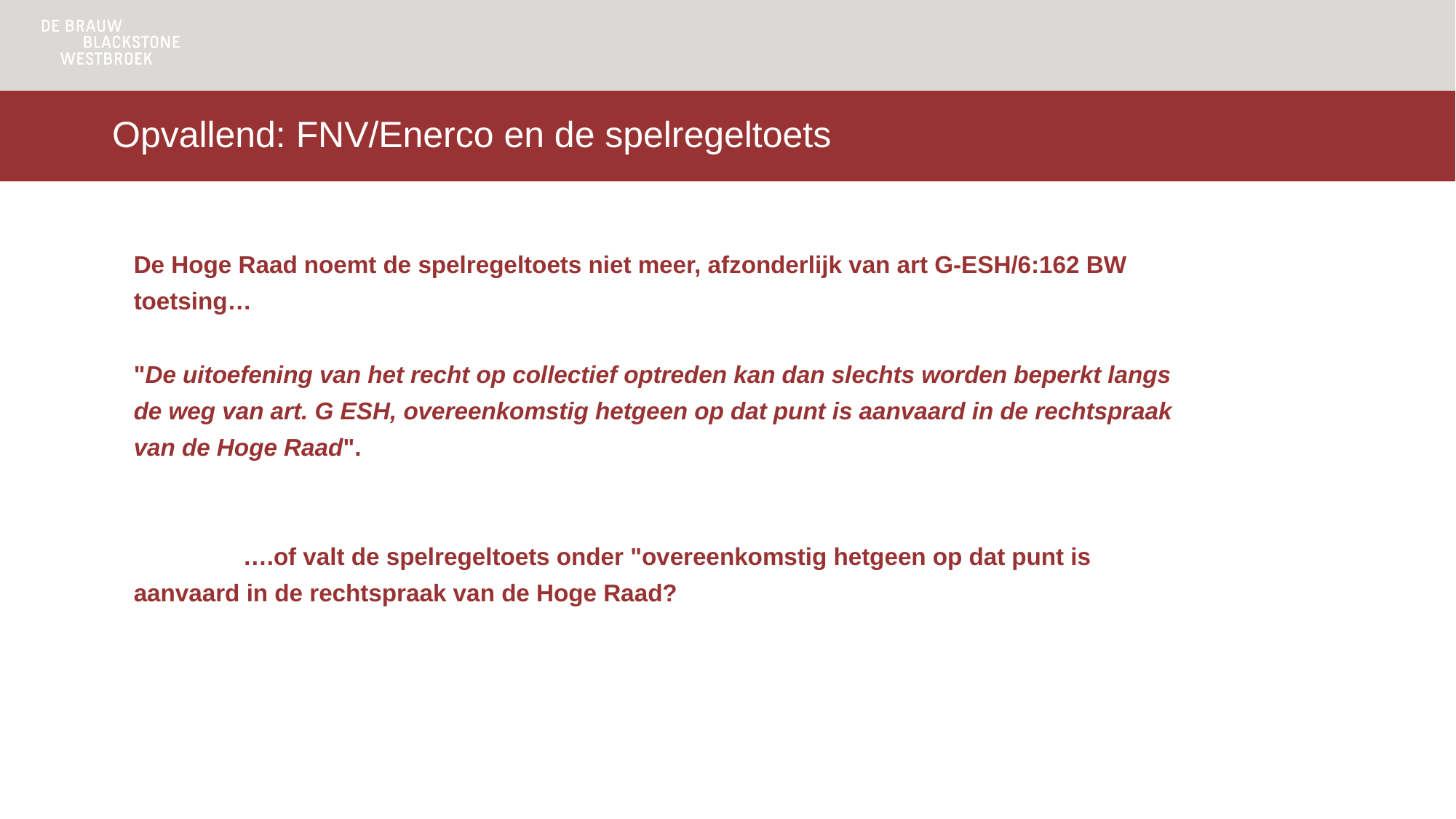

# Opvallend: FNV/Enerco en de spelregeltoets
De Hoge Raad noemt de spelregeltoets niet meer, afzonderlijk van art G-ESH/6:162 BW toetsing…

"De uitoefening van het recht op collectief optreden kan dan slechts worden beperkt langs de weg van art. G ESH, overeenkomstig hetgeen op dat punt is aanvaard in de rechtspraak van de Hoge Raad".

	….of valt de spelregeltoets onder "overeenkomstig hetgeen op dat punt is aanvaard in de rechtspraak van de Hoge Raad?